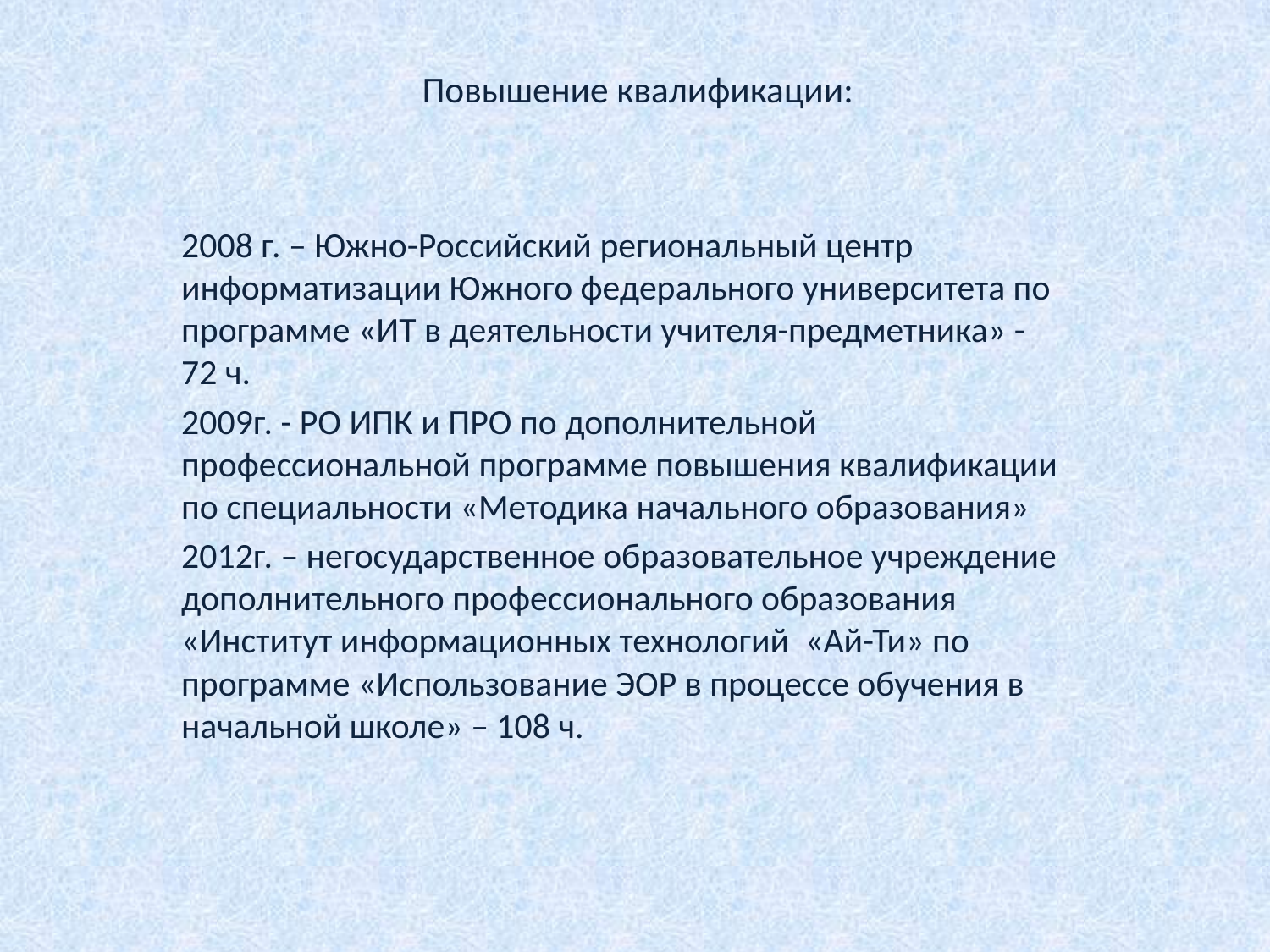

# Повышение квалификации:
2008 г. – Южно-Российский региональный центр информатизации Южного федерального университета по программе «ИТ в деятельности учителя-предметника» - 72 ч.
2009г. - РО ИПК и ПРО по дополнительной профессиональной программе повышения квалификации по специальности «Методика начального образования»
2012г. – негосударственное образовательное учреждение дополнительного профессионального образования «Институт информационных технологий  «Ай-Ти» по программе «Использование ЭОР в процессе обучения в начальной школе» – 108 ч.